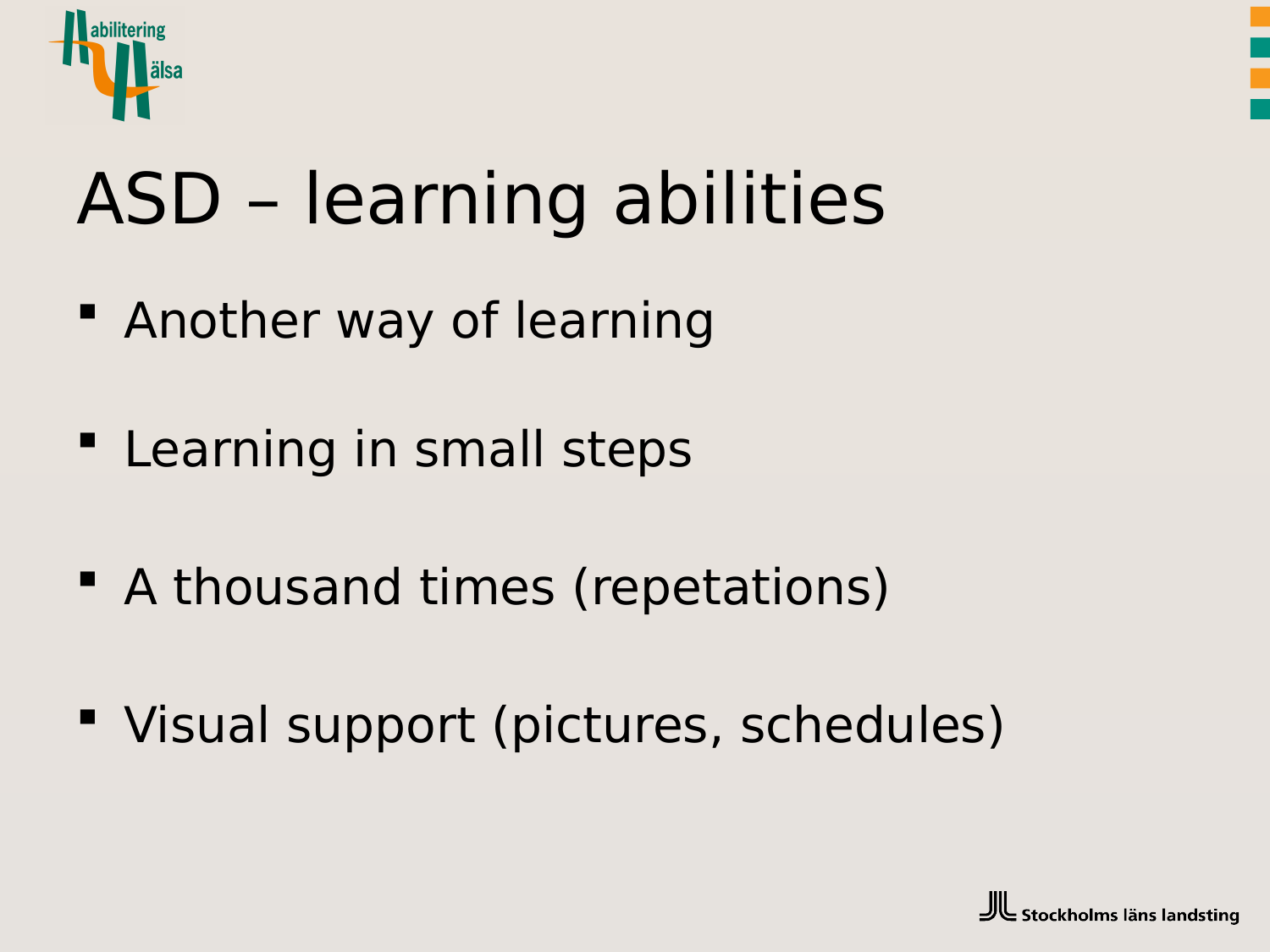

# ASD – learning abilities
Another way of learning
Learning in small steps

A thousand times (repetations)

Visual support (pictures, schedules)